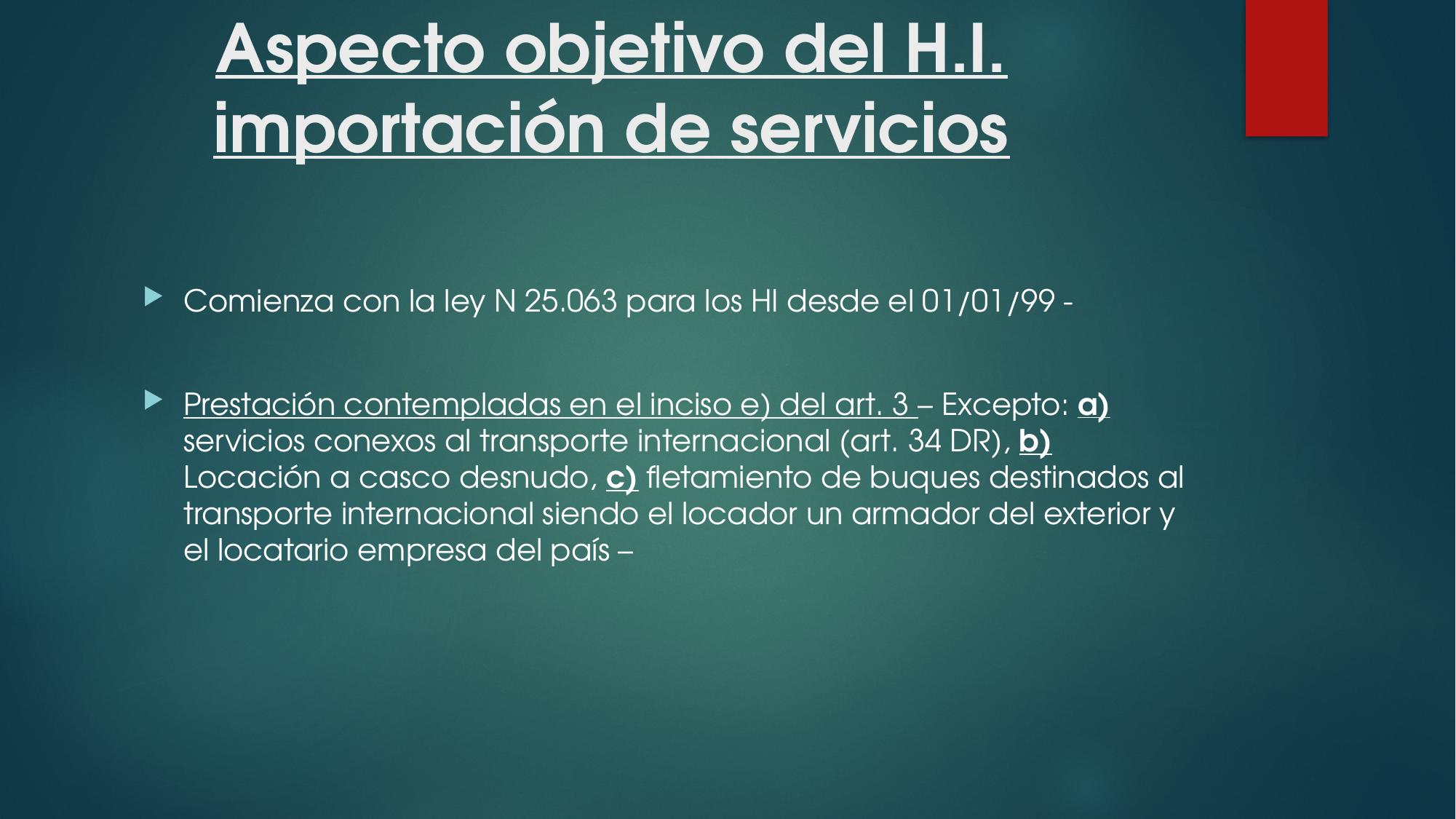

# Aspecto objetivo del H.I. importación de servicios

Comienza con la ley N 25.063 para los HI desde el 01/01/99 -

Prestación contempladas en el inciso e) del art. 3 – Excepto: a) servicios conexos al transporte internacional (art. 34 DR), b) Locación a casco desnudo, c) fletamiento de buques destinados al transporte internacional siendo el locador un armador del exterior y el locatario empresa del país –